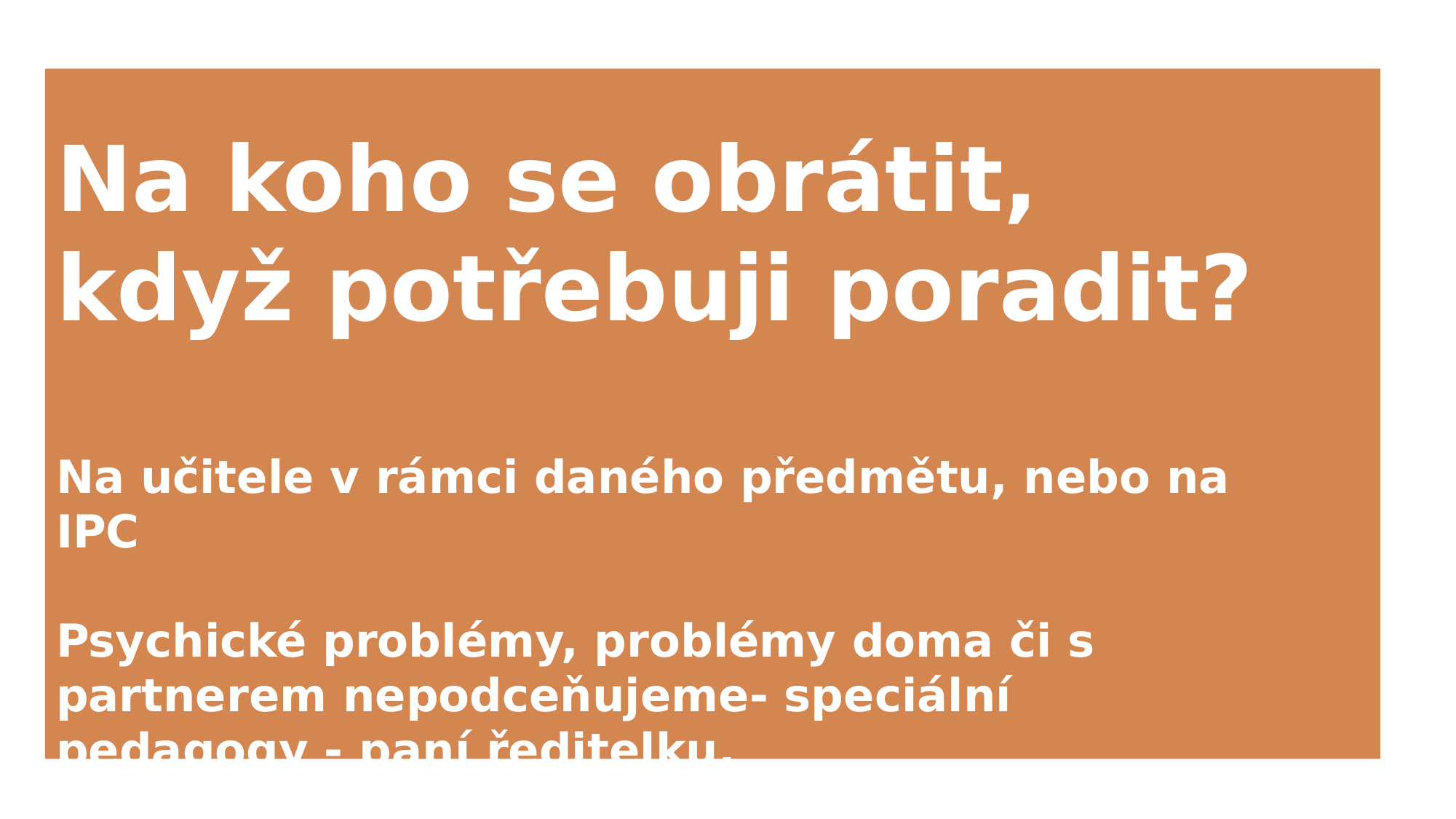

Na koho se obrátit,
když potřebuji poradit?

Na učitele v rámci daného předmětu, nebo na IPC

Psychické problémy, problémy doma či s partnerem nepodceňujeme- speciální pedagogy - paní ředitelku.